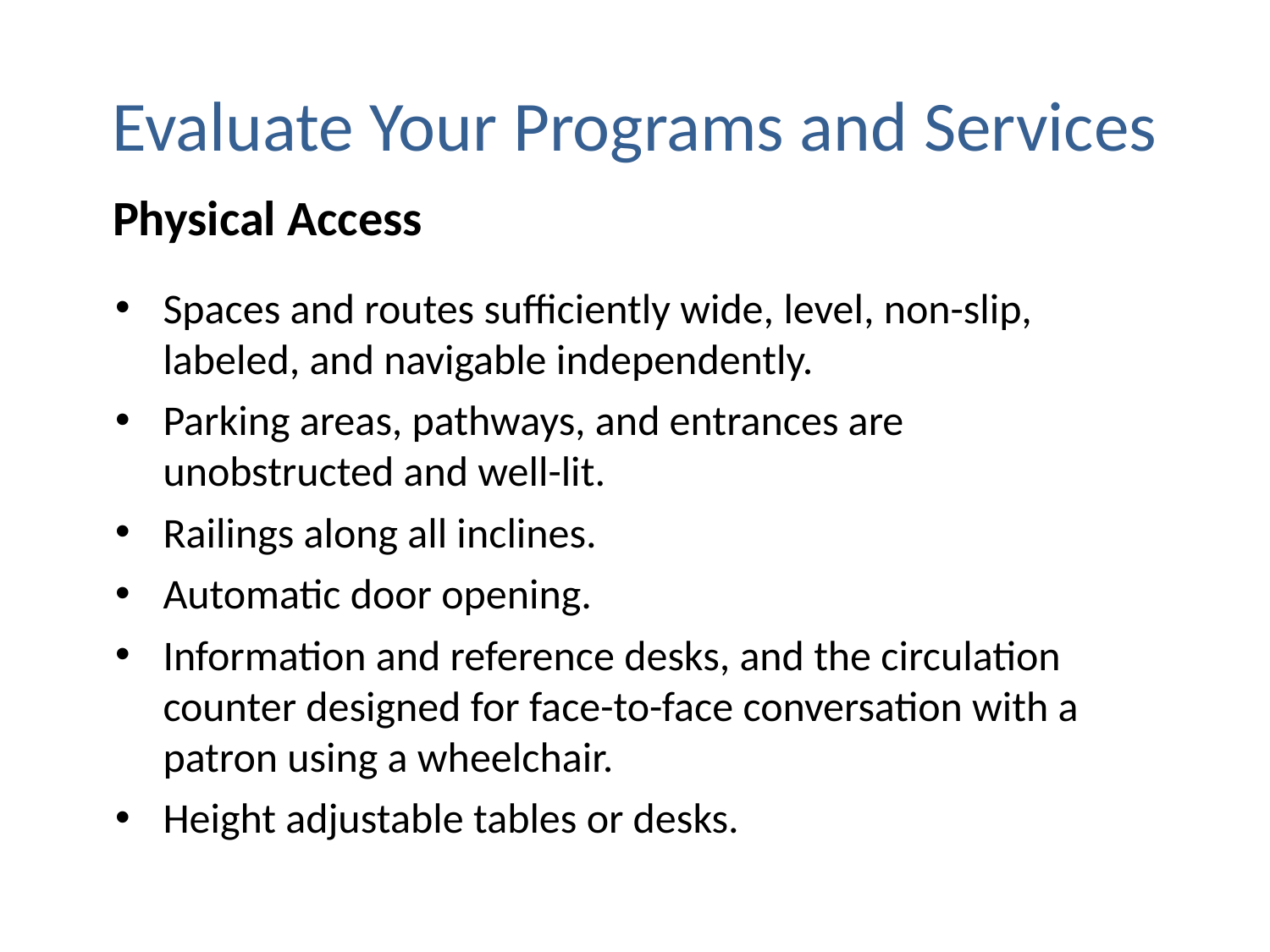

Evaluate Your Programs and Services

Physical Access
Spaces and routes sufficiently wide, level, non-slip, labeled, and navigable independently.
Parking areas, pathways, and entrances are unobstructed and well-lit.
Railings along all inclines.
Automatic door opening.
Information and reference desks, and the circulation counter designed for face-to-face conversation with a patron using a wheelchair.
Height adjustable tables or desks.